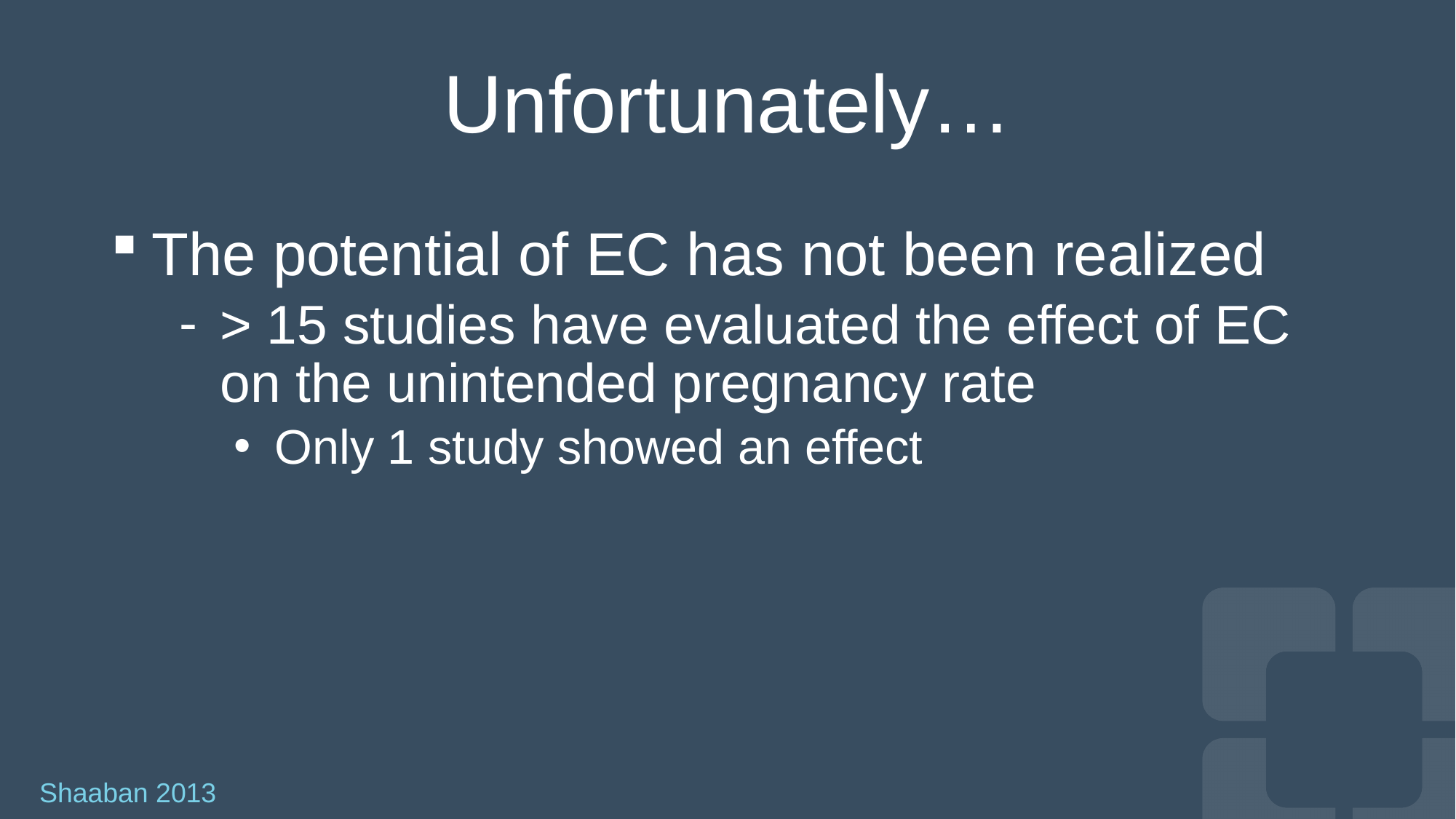

# Unfortunately…
The potential of EC has not been realized
> 15 studies have evaluated the effect of EC on the unintended pregnancy rate
Only 1 study showed an effect

Shaaban 2013